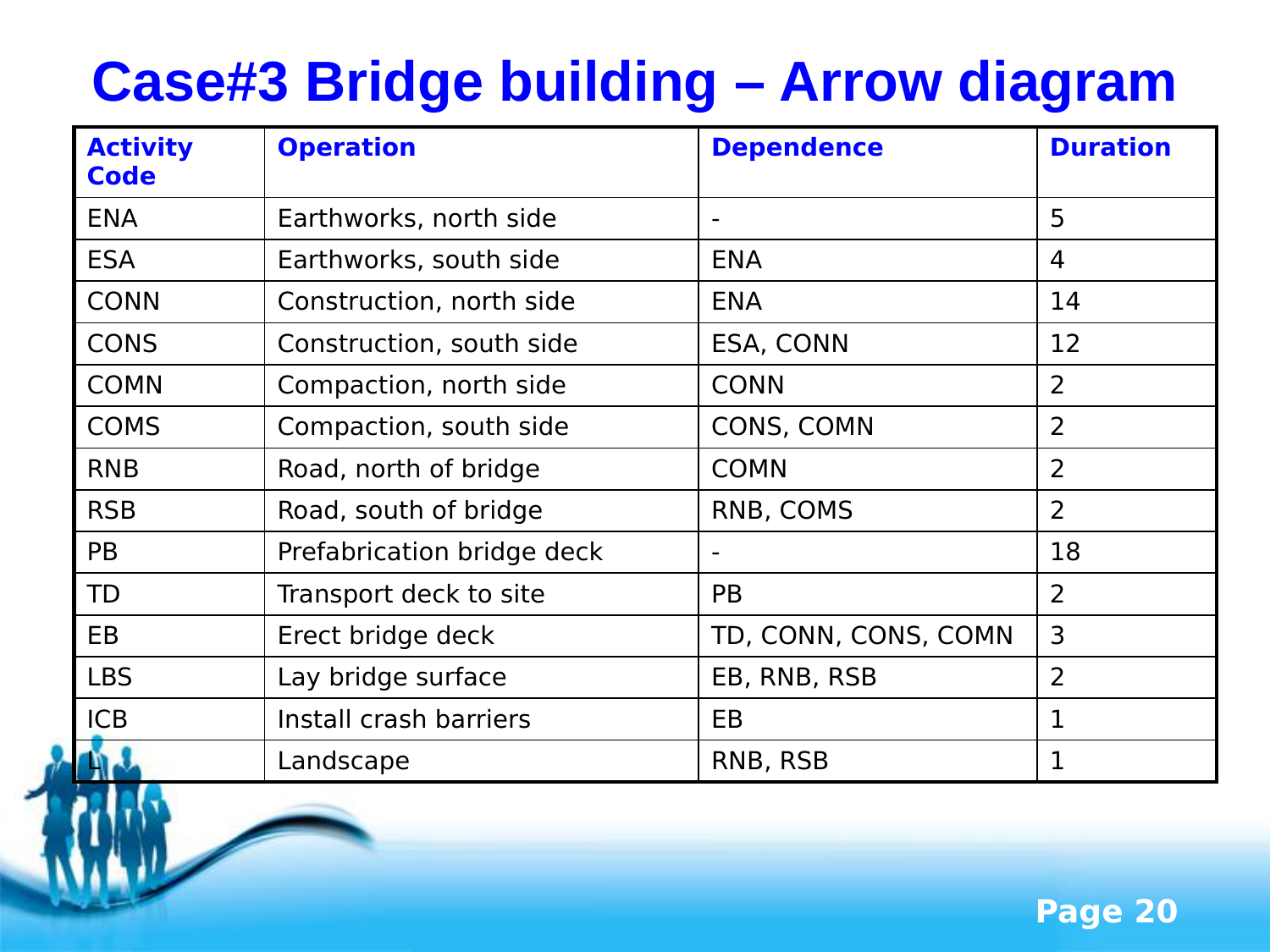

# Case#3 Bridge building – Arrow diagram
| Activity Code | Operation | Dependence | Duration |
| --- | --- | --- | --- |
| ENA | Earthworks, north side | - | 5 |
| ESA | Earthworks, south side | ENA | 4 |
| CONN | Construction, north side | ENA | 14 |
| CONS | Construction, south side | ESA, CONN | 12 |
| COMN | Compaction, north side | CONN | 2 |
| COMS | Compaction, south side | CONS, COMN | 2 |
| RNB | Road, north of bridge | COMN | 2 |
| RSB | Road, south of bridge | RNB, COMS | 2 |
| PB | Prefabrication bridge deck | - | 18 |
| TD | Transport deck to site | PB | 2 |
| EB | Erect bridge deck | TD, CONN, CONS, COMN | 3 |
| LBS | Lay bridge surface | EB, RNB, RSB | 2 |
| ICB | Install crash barriers | EB | 1 |
| L | Landscape | RNB, RSB | 1 |